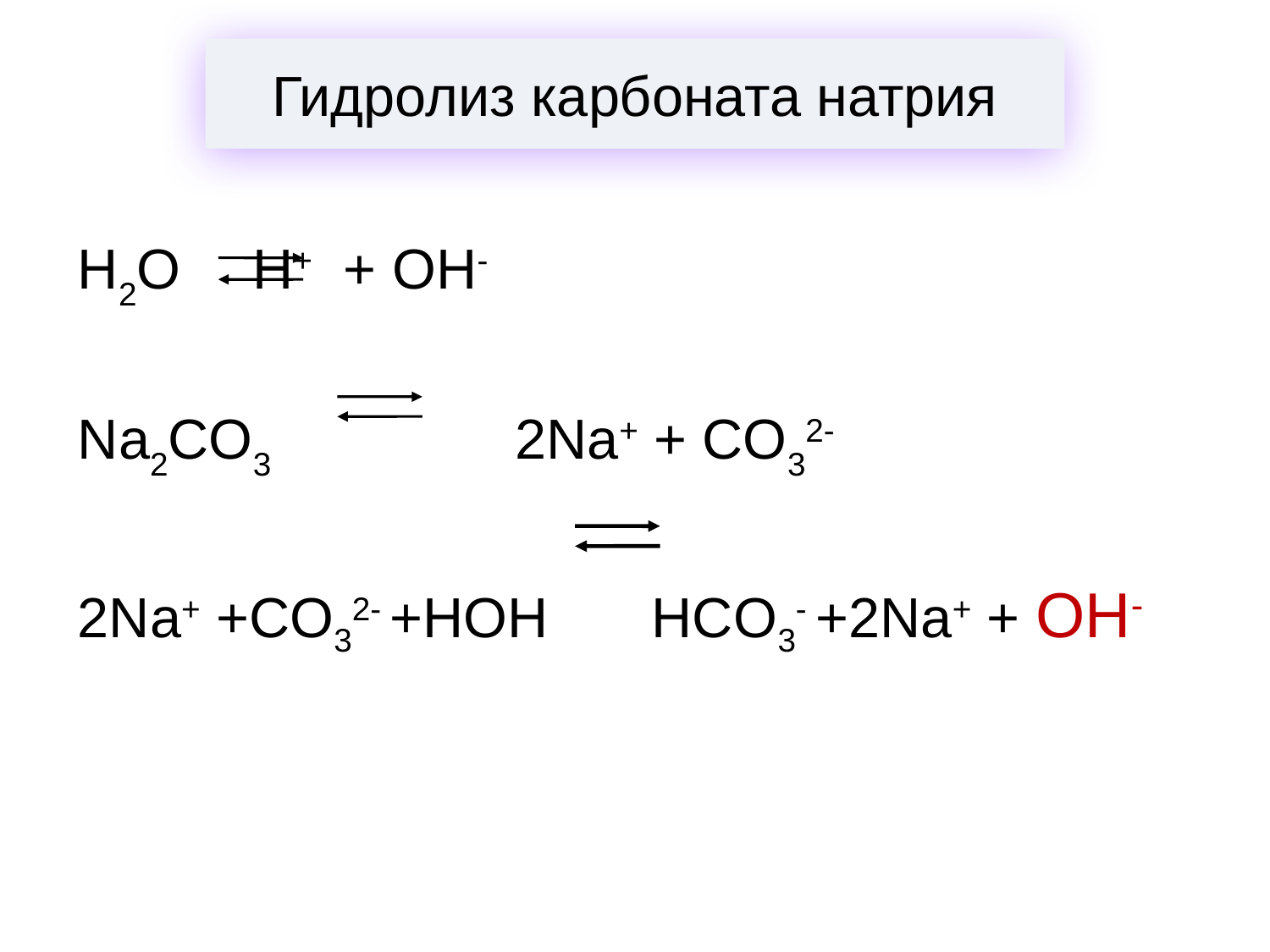

# Гидролиз карбоната натрия
H2O  	H+  + OH-

Na2CO3              	 2Na+ + CO32-

2Na+ +CO32- +HOH       HCO3- +2Na+ + OH-